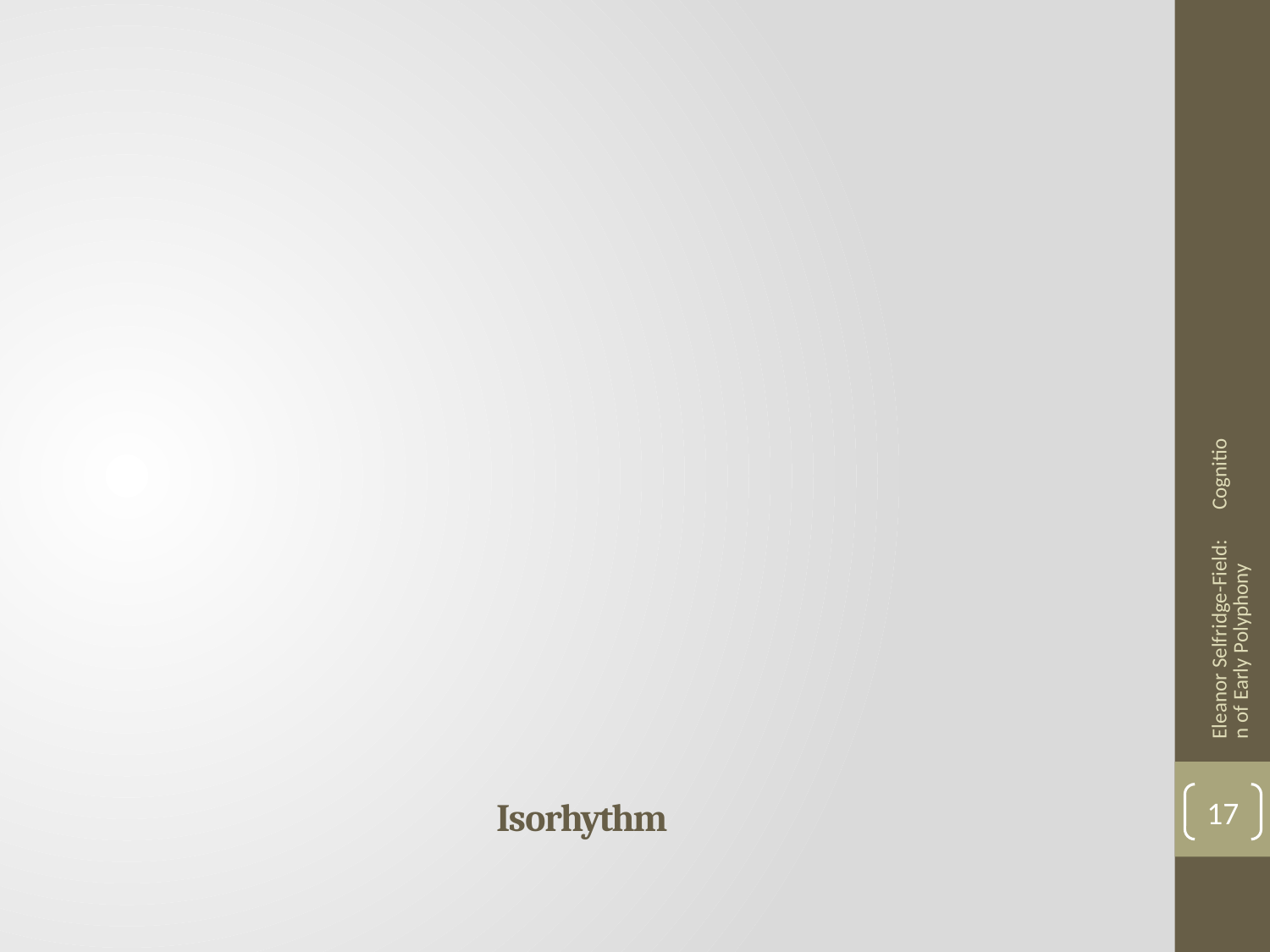

Eleanor Selfridge-Field:      Cognition of Early Polyphony
# Isorhythm
17